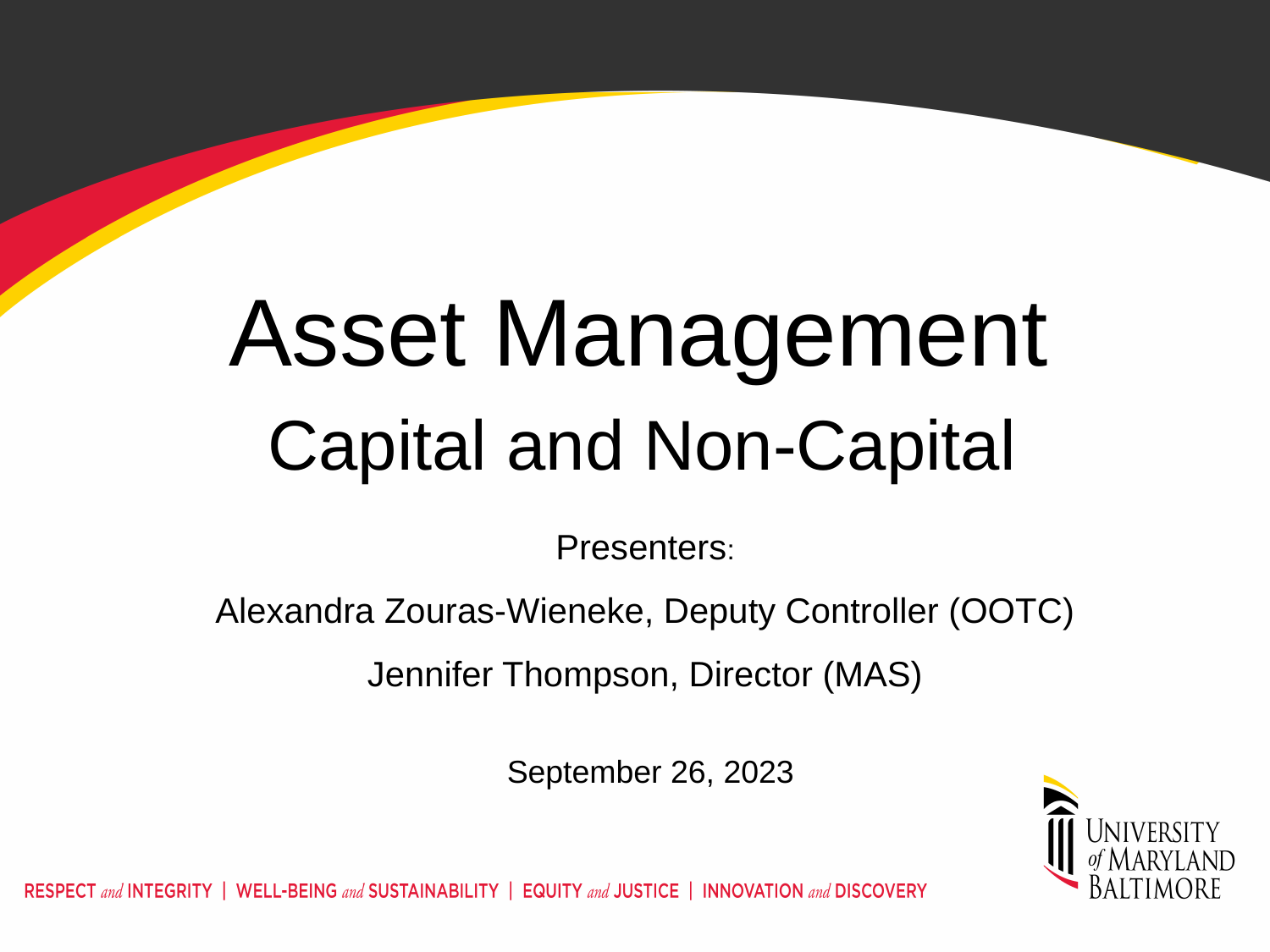

# Asset Management
Capital and Non-Capital
Presenters:
Alexandra Zouras-Wieneke, Deputy Controller (OOTC)
Jennifer Thompson, Director (MAS)

September 26, 2023